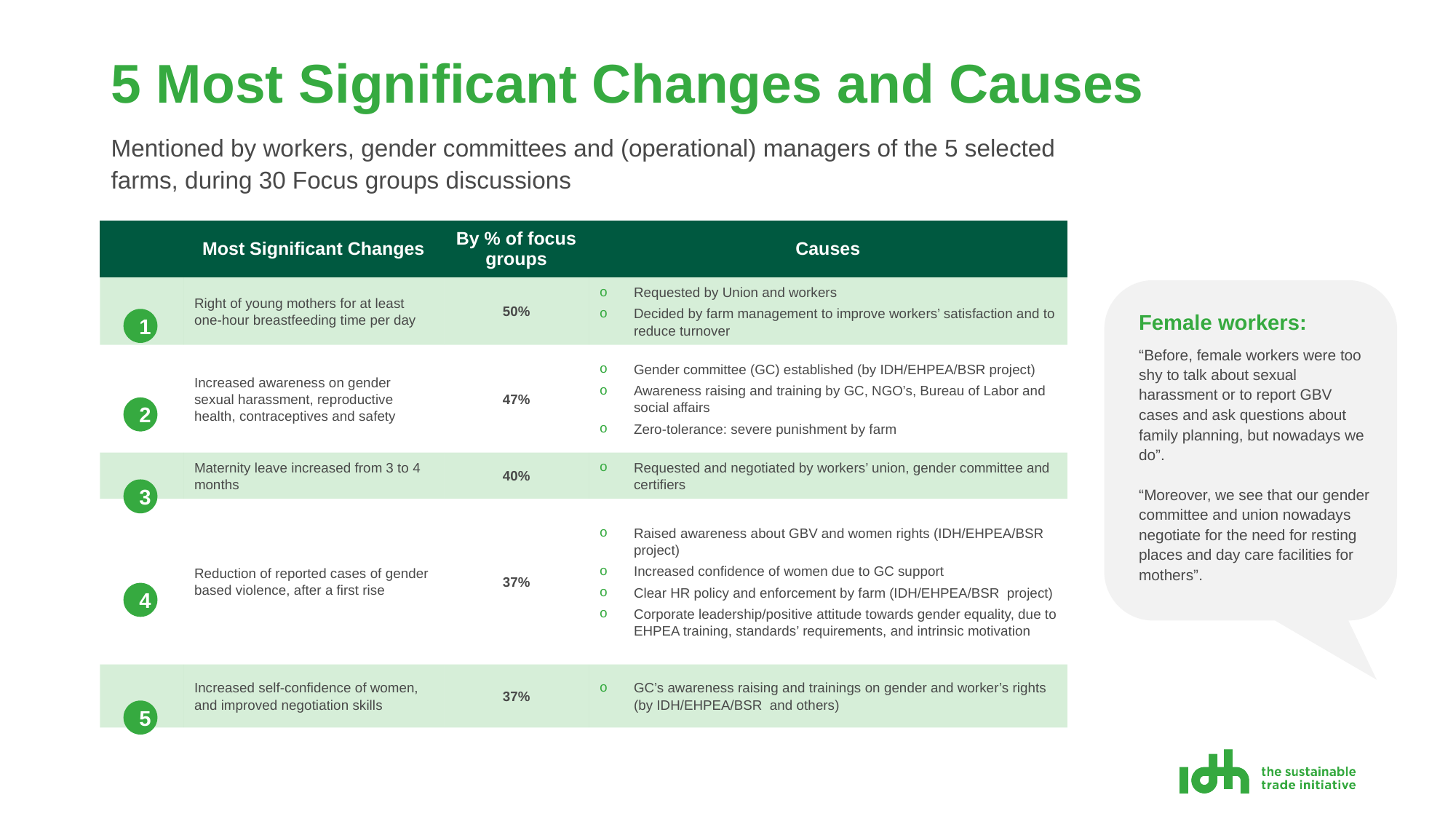

# 5 Most Significant Changes and Causes
Mentioned by workers, gender committees and (operational) managers of the 5 selected farms, during 30 Focus groups discussions
|  | Most Significant Changes | By % of focus groups | Causes |
| --- | --- | --- | --- |
|  | Right of young mothers for at least one-hour breastfeeding time per day | 50% | Requested by Union and workers Decided by farm management to improve workers’ satisfaction and to reduce turnover |
|  | Increased awareness on gender sexual harassment, reproductive health, contraceptives and safety | 47% | Gender committee (GC) established (by IDH/EHPEA/BSR project) Awareness raising and training by GC, NGO’s, Bureau of Labor and social affairs Zero-tolerance: severe punishment by farm |
|  | Maternity leave increased from 3 to 4 months | 40% | Requested and negotiated by workers’ union, gender committee and certifiers |
|  | Reduction of reported cases of gender based violence, after a first rise | 37% | Raised awareness about GBV and women rights (IDH/EHPEA/BSR project) Increased confidence of women due to GC support Clear HR policy and enforcement by farm (IDH/EHPEA/BSR project) Corporate leadership/positive attitude towards gender equality, due to EHPEA training, standards’ requirements, and intrinsic motivation |
|  | Increased self-confidence of women, and improved negotiation skills | 37% | GC’s awareness raising and trainings on gender and worker’s rights (by IDH/EHPEA/BSR and others) |

Female workers:
“Before, female workers were too shy to talk about sexual harassment or to report GBV cases and ask questions about family planning, but nowadays we do”.

“Moreover, we see that our gender committee and union nowadays negotiate for the need for resting places and day care facilities for mothers”.
1
2
3
4
5